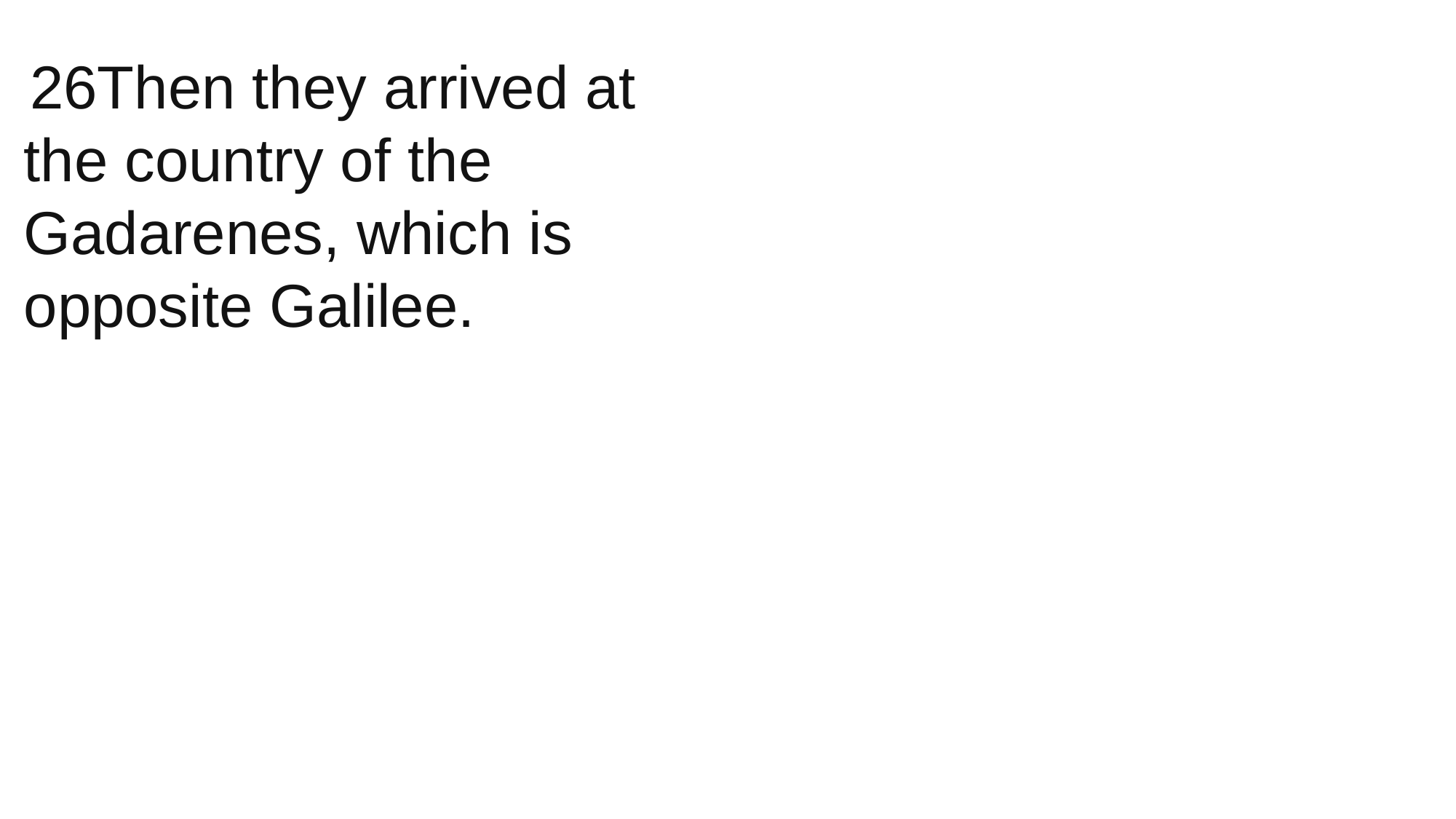

26Then they arrived at the country of the Gadarenes, which is opposite Galilee.